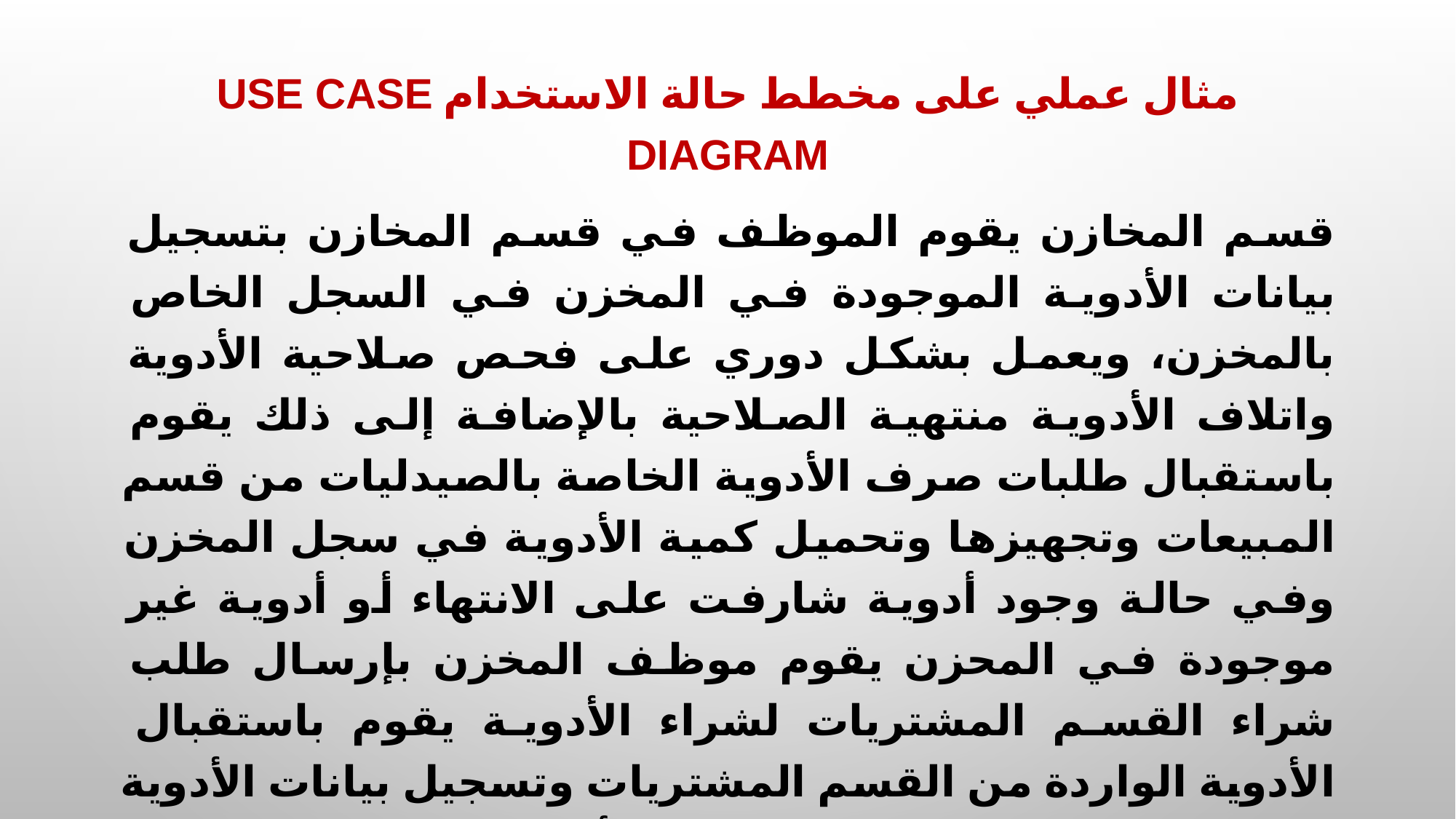

مثال عملي على مخطط حالة الاستخدام use case diagram
قسم المخازن يقوم الموظف في قسم المخازن بتسجيل بيانات الأدوية الموجودة في المخزن في السجل الخاص بالمخزن، ويعمل بشكل دوري على فحص صلاحية الأدوية واتلاف الأدوية منتهية الصلاحية بالإضافة إلى ذلك يقوم باستقبال طلبات صرف الأدوية الخاصة بالصيدليات من قسم المبيعات وتجهيزها وتحميل كمية الأدوية في سجل المخزن وفي حالة وجود أدوية شارفت على الانتهاء أو أدوية غير موجودة في المحزن يقوم موظف المخزن بإرسال طلب شراء القسم المشتريات لشراء الأدوية يقوم باستقبال الأدوية الواردة من القسم المشتريات وتسجيل بيانات الأدوية في سجل المخزن وترتيبها حسب أماكنها المخصصة يقوم باستقبال الأدوية المرجعة من قسم المبيعات واعادتها في المخزن مع تعديل كمية الدواء المرجع في السجل الخاص بالمخزن